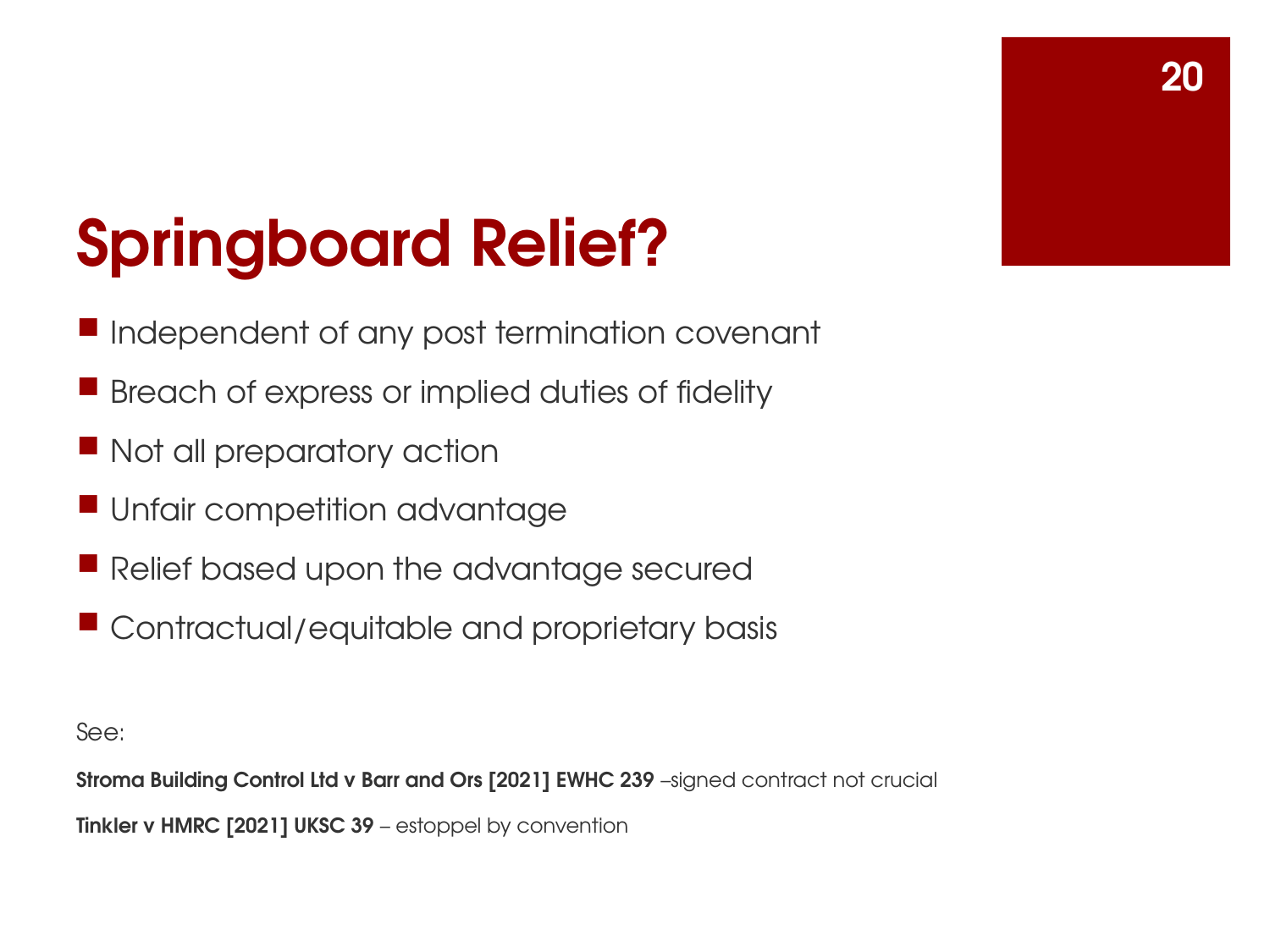

20
# Springboard Relief?
Independent of any post termination covenant
Breach of express or implied duties of fidelity
Not all preparatory action
Unfair competition advantage
Relief based upon the advantage secured
Contractual/equitable and proprietary basis

See:
Stroma Building Control Ltd v Barr and Ors [2021] EWHC 239 –signed contract not crucial
Tinkler v HMRC [2021] UKSC 39 – estoppel by convention